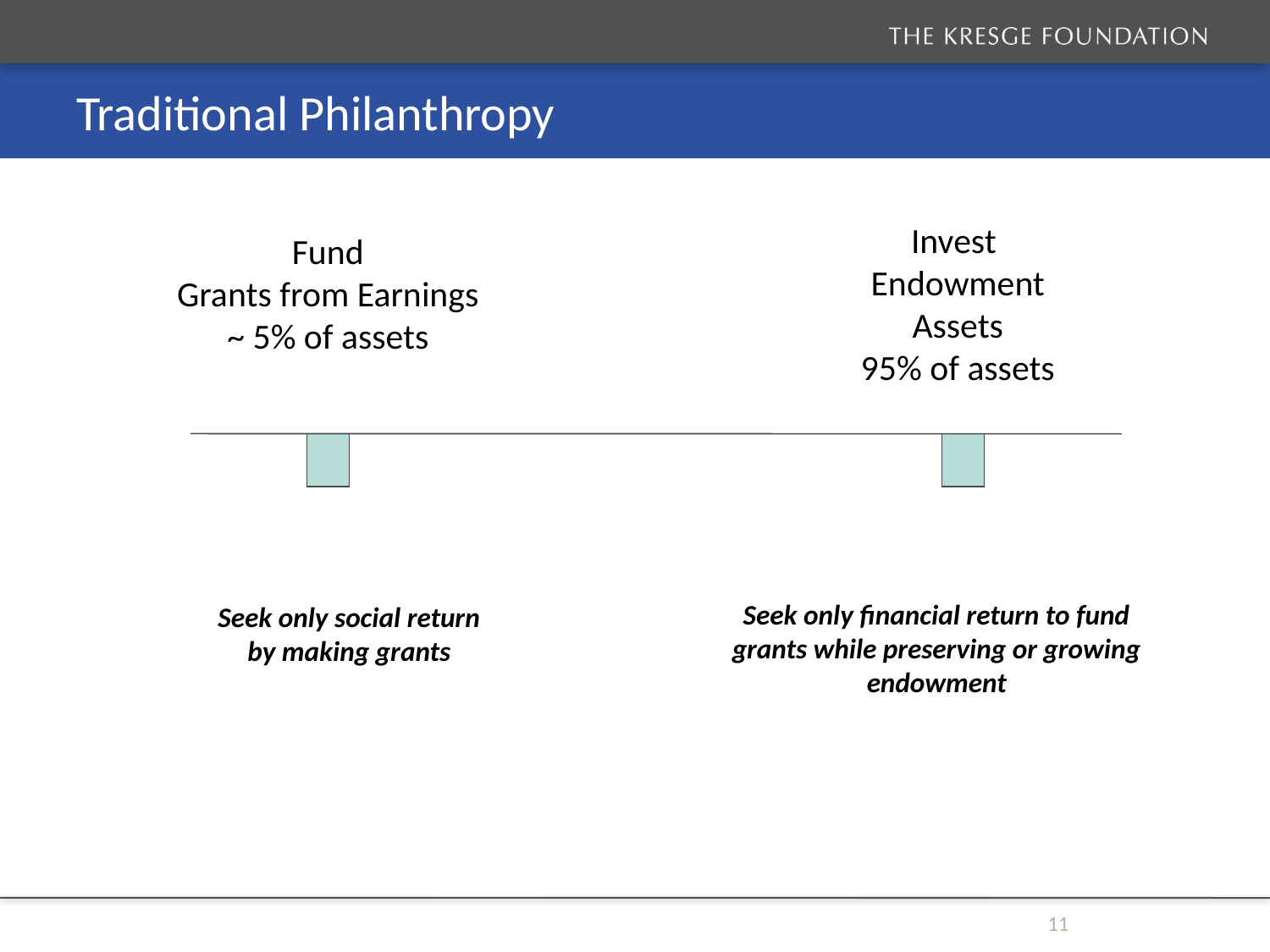

# Traditional Philanthropy
Invest
Endowment Assets
95% of assets
Fund
Grants from Earnings
~ 5% of assets

Seek only financial return to fund grants while preserving or growing endowment

Seek only social return
by making grants

11